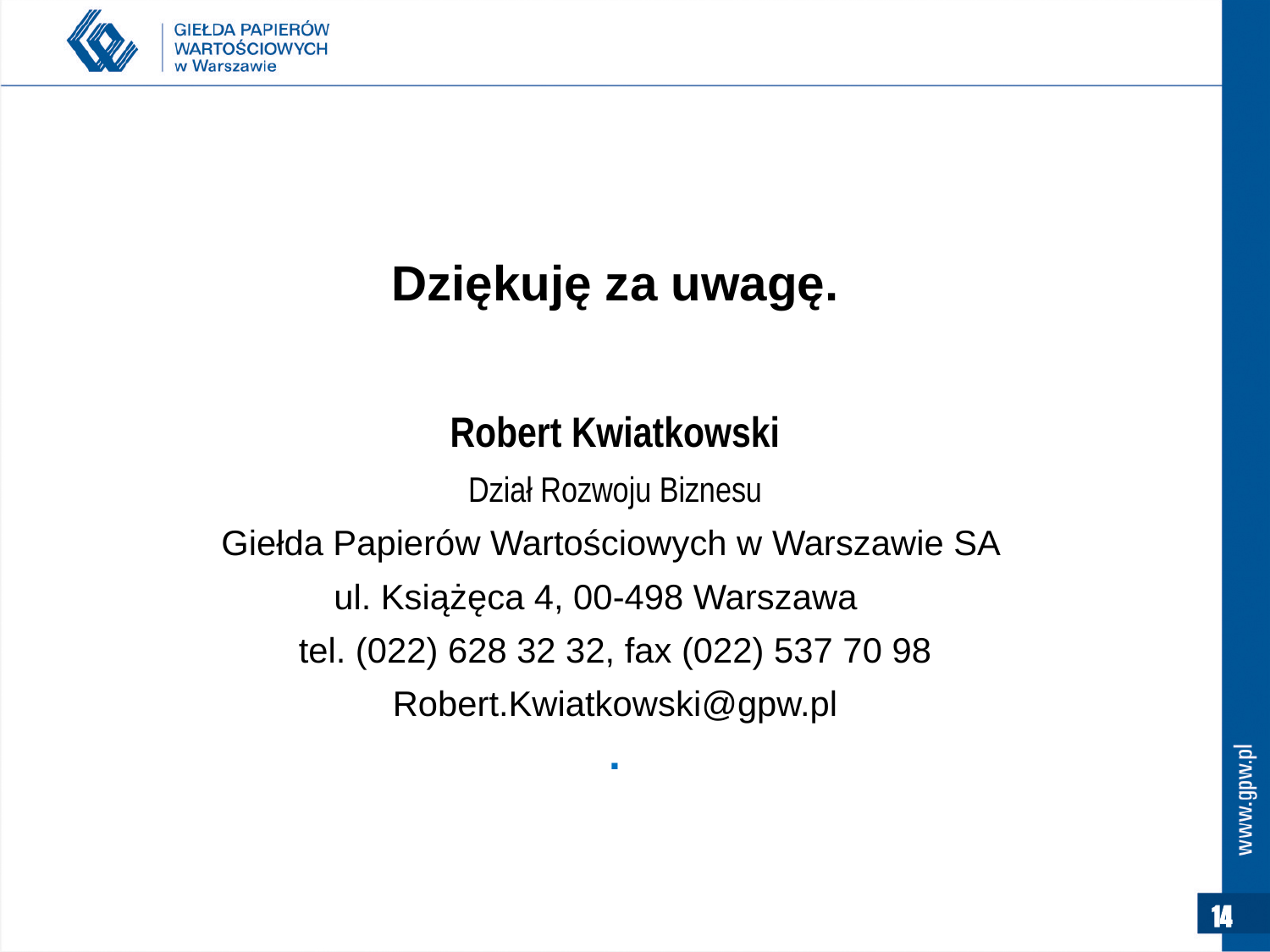

Dziękuję za uwagę.

Robert Kwiatkowski
Dział Rozwoju Biznesu
Giełda Papierów Wartościowych w Warszawie SA
ul. Książęca 4, 00-498 Warszawa
tel. (022) 628 32 32, fax (022) 537 70 98
Robert.Kwiatkowski@gpw.pl
.